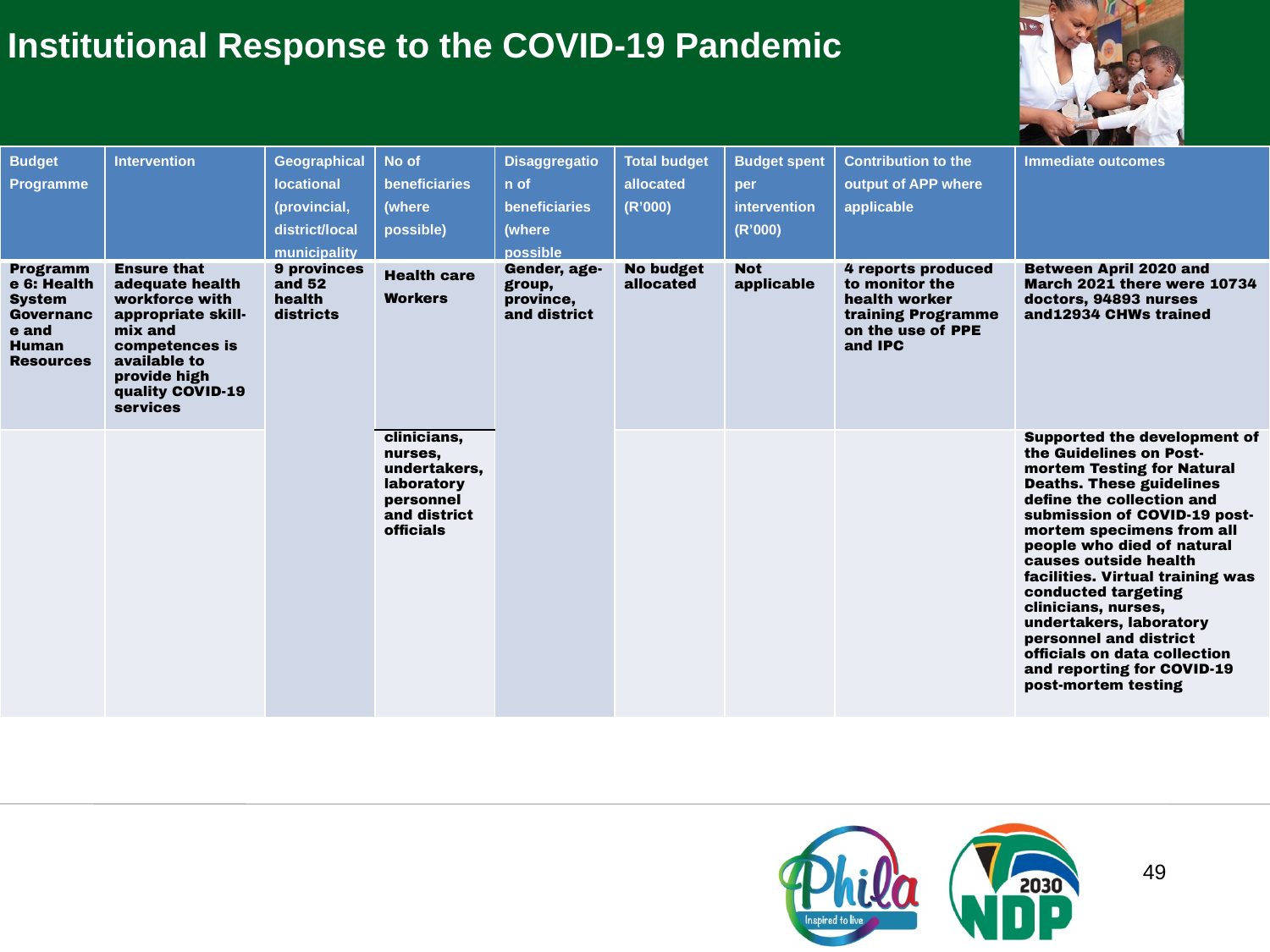

Institutional Response to the COVID-19 Pandemic
| Budget Programme | Intervention | Geographical locational (provincial, district/local municipality | No of beneficiaries (where possible) | Disaggregation of beneficiaries (where possible | Total budget allocated (R’000) | Budget spent per intervention (R’000) | Contribution to the output of APP where applicable | Immediate outcomes |
| --- | --- | --- | --- | --- | --- | --- | --- | --- |
| Programme 6: Health System Governance and Human Resources | Ensure that adequate health workforce with appropriate skill-mix and competences is available to provide high quality COVID-19 services | 9 provinces and 52 health districts | Health care Workers | Gender, age-group, province, and district | No budget allocated | Not applicable | 4 reports produced to monitor the health worker training Programme on the use of PPE and IPC | Between April 2020 and March 2021 there were 10734 doctors, 94893 nurses and12934 CHWs trained |
|  |  |  | clinicians, nurses, undertakers, laboratory personnel and district officials |  |  |  |  | Supported the development of the Guidelines on Post-mortem Testing for Natural Deaths. These guidelines define the collection and submission of COVID-19 post-mortem specimens from all people who died of natural causes outside health facilities. Virtual training was conducted targeting clinicians, nurses, undertakers, laboratory personnel and district officials on data collection and reporting for COVID-19 post-mortem testing |
49